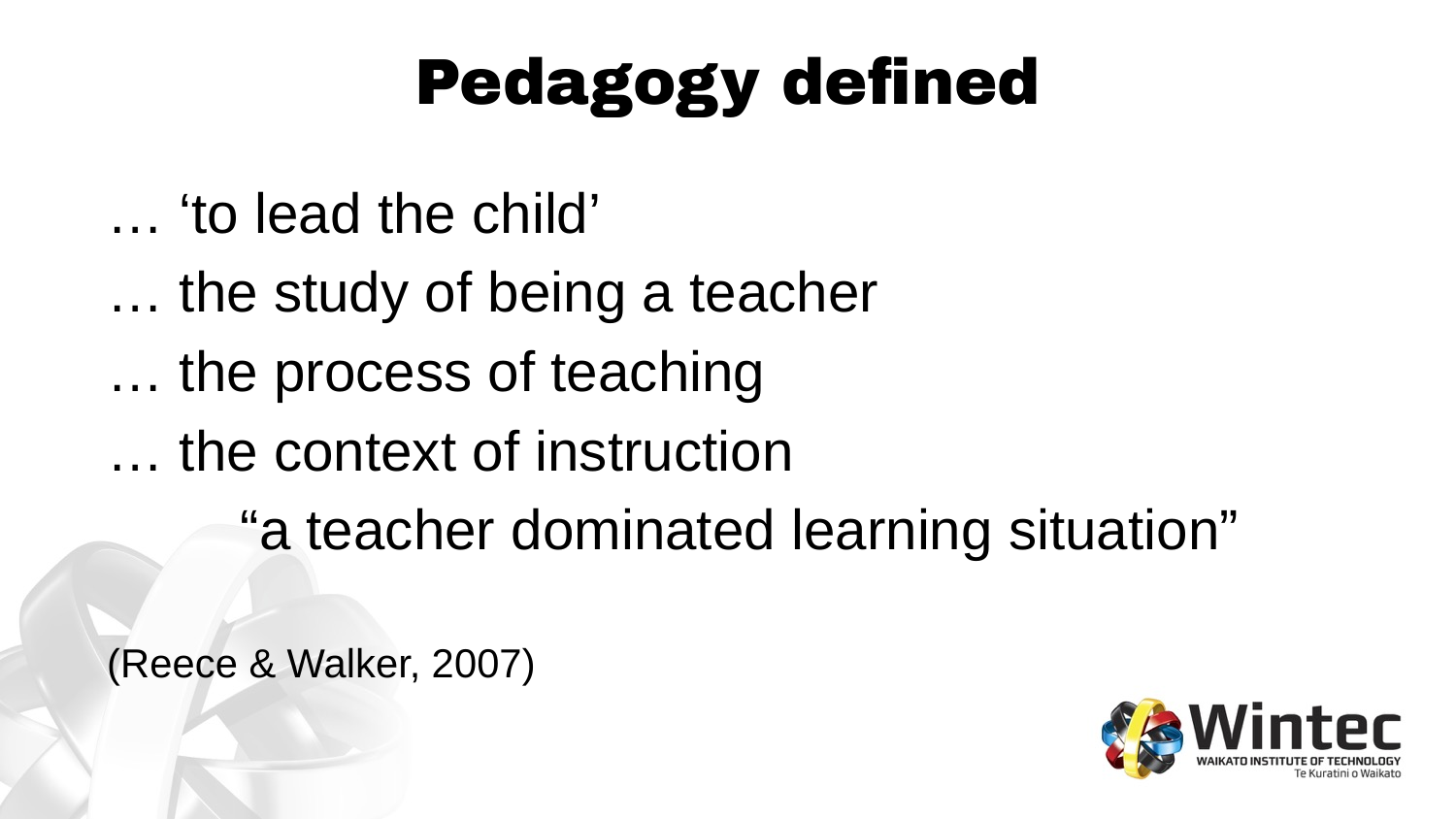

# Pedagogy defined
… ‘to lead the child’
… the study of being a teacher
… the process of teaching
… the context of instruction
“a teacher dominated learning situation”

(Reece & Walker, 2007)